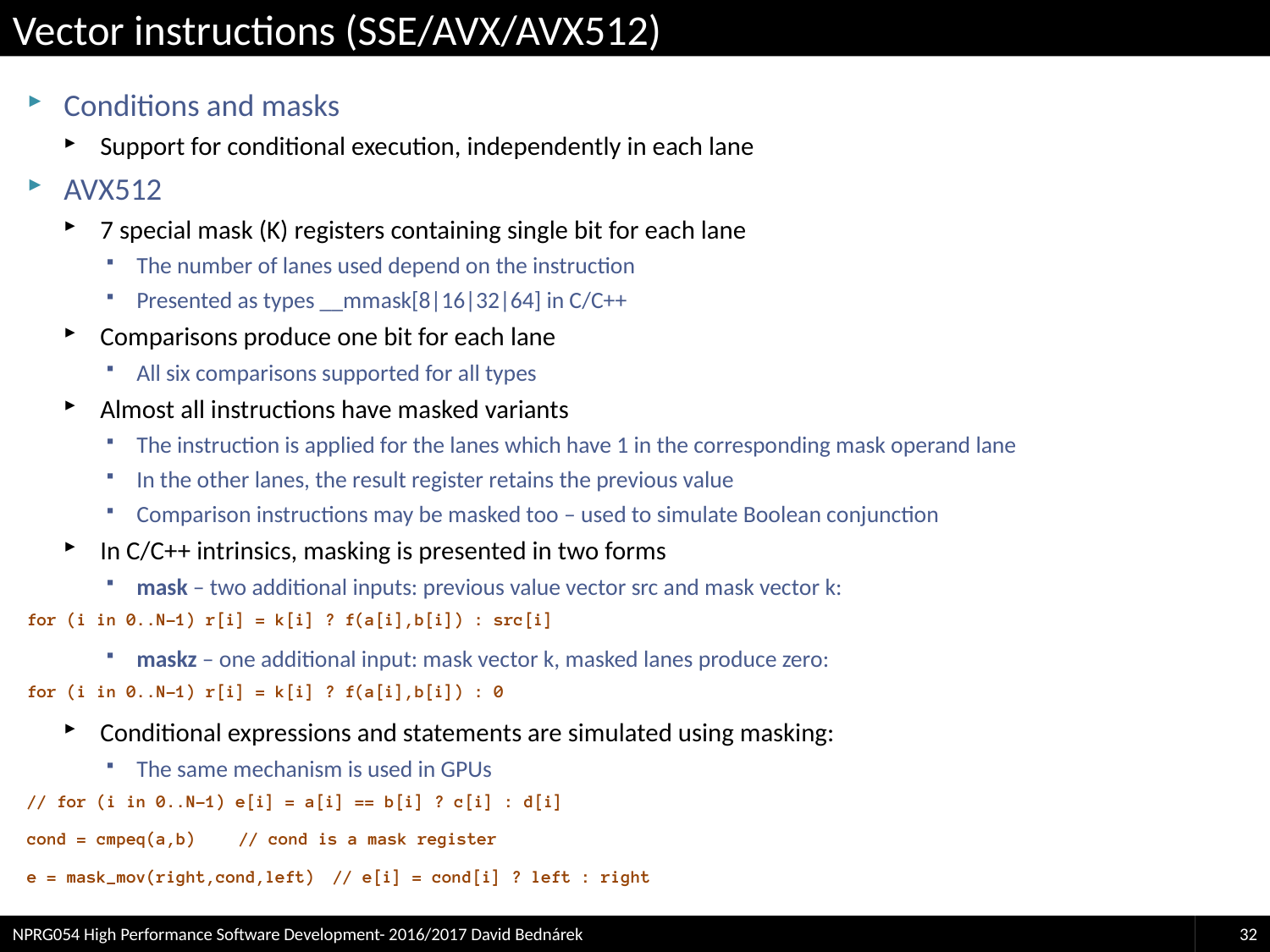

# Vector instructions (SSE/AVX/AVX512)
Conditions and masks
Support for conditional execution, independently in each lane
AVX512
7 special mask (K) registers containing single bit for each lane
The number of lanes used depend on the instruction
Presented as types __mmask[8|16|32|64] in C/C++
Comparisons produce one bit for each lane
All six comparisons supported for all types
Almost all instructions have masked variants
The instruction is applied for the lanes which have 1 in the corresponding mask operand lane
In the other lanes, the result register retains the previous value
Comparison instructions may be masked too – used to simulate Boolean conjunction
In C/C++ intrinsics, masking is presented in two forms
mask – two additional inputs: previous value vector src and mask vector k:
for (i in 0..N-1) r[i] = k[i] ? f(a[i],b[i]) : src[i]
maskz – one additional input: mask vector k, masked lanes produce zero:
for (i in 0..N-1) r[i] = k[i] ? f(a[i],b[i]) : 0
Conditional expressions and statements are simulated using masking:
The same mechanism is used in GPUs
// for (i in 0..N-1) e[i] = a[i] == b[i] ? c[i] : d[i]
cond = cmpeq(a,b)		// cond is a mask register
e = mask_mov(right,cond,left)	// e[i] = cond[i] ? left : right
NPRG054 High Performance Software Development- 2016/2017 David Bednárek
32